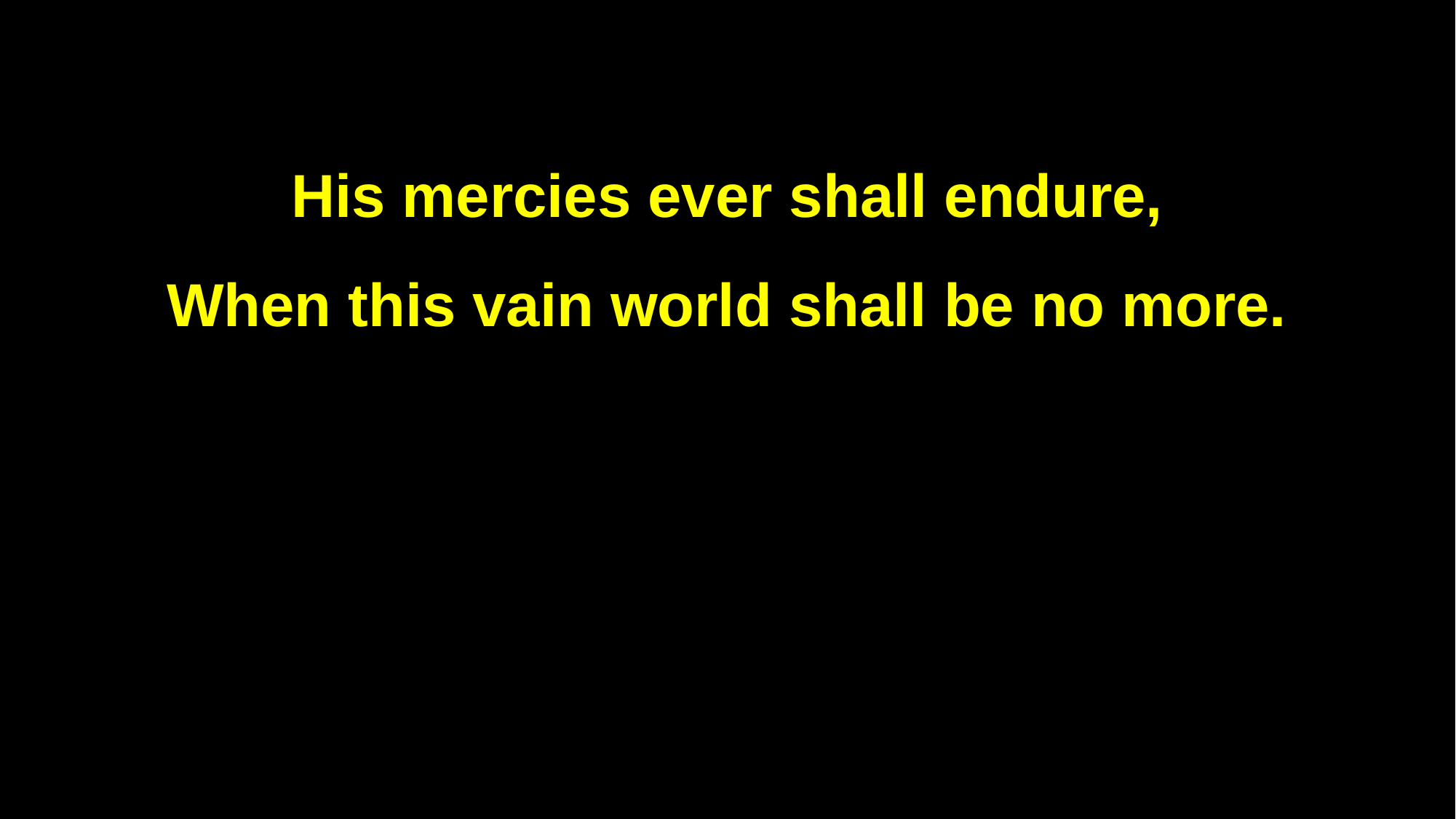

His mercies ever shall endure,
When this vain world shall be no more.